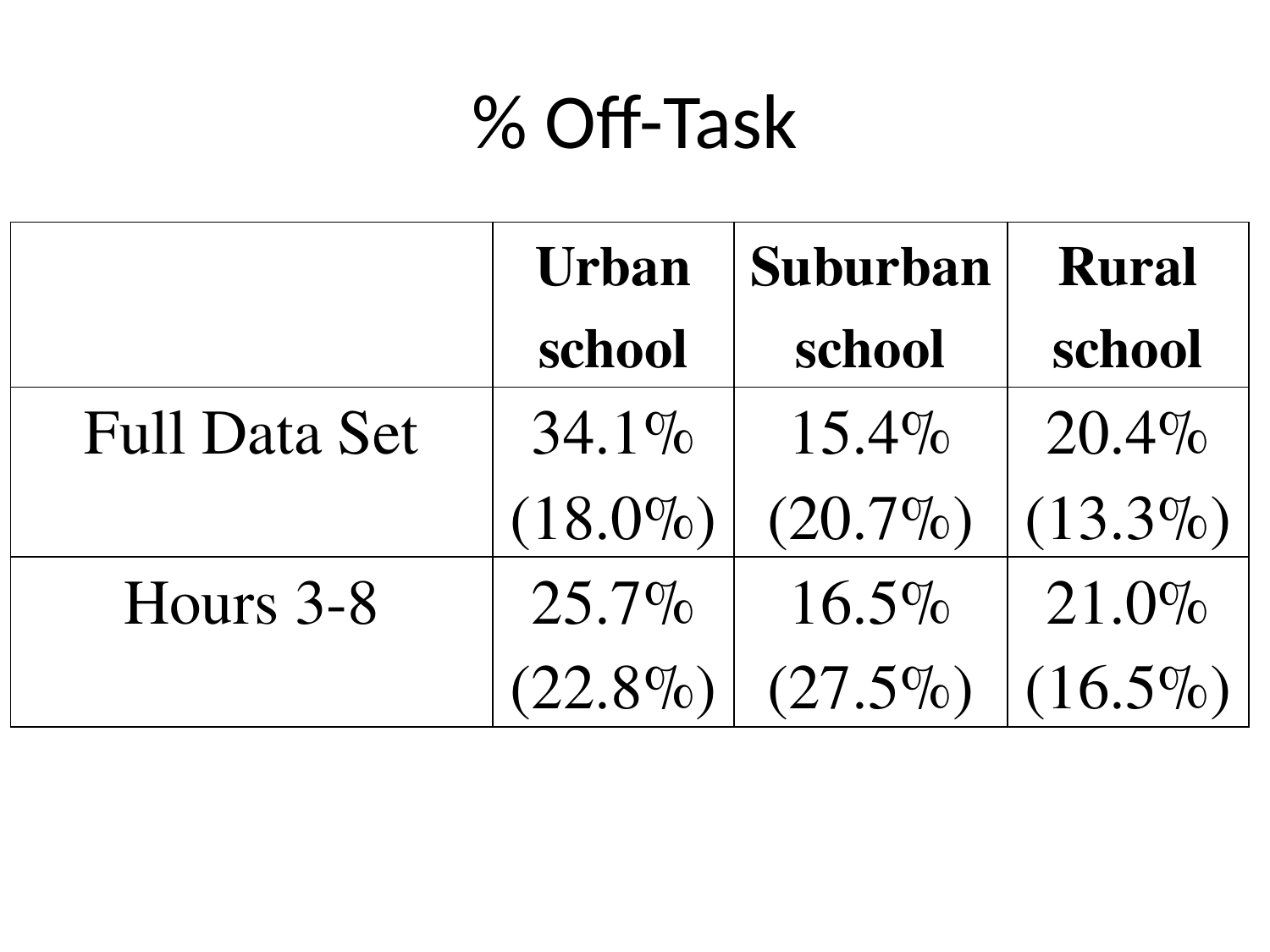

# % Off-Task
|  | Urban school | Suburban school | Rural school |
| --- | --- | --- | --- |
| Full Data Set | 34.1% (18.0%) | 15.4% (20.7%) | 20.4% (13.3%) |
| Hours 3-8 | 25.7% (22.8%) | 16.5% (27.5%) | 21.0% (16.5%) |